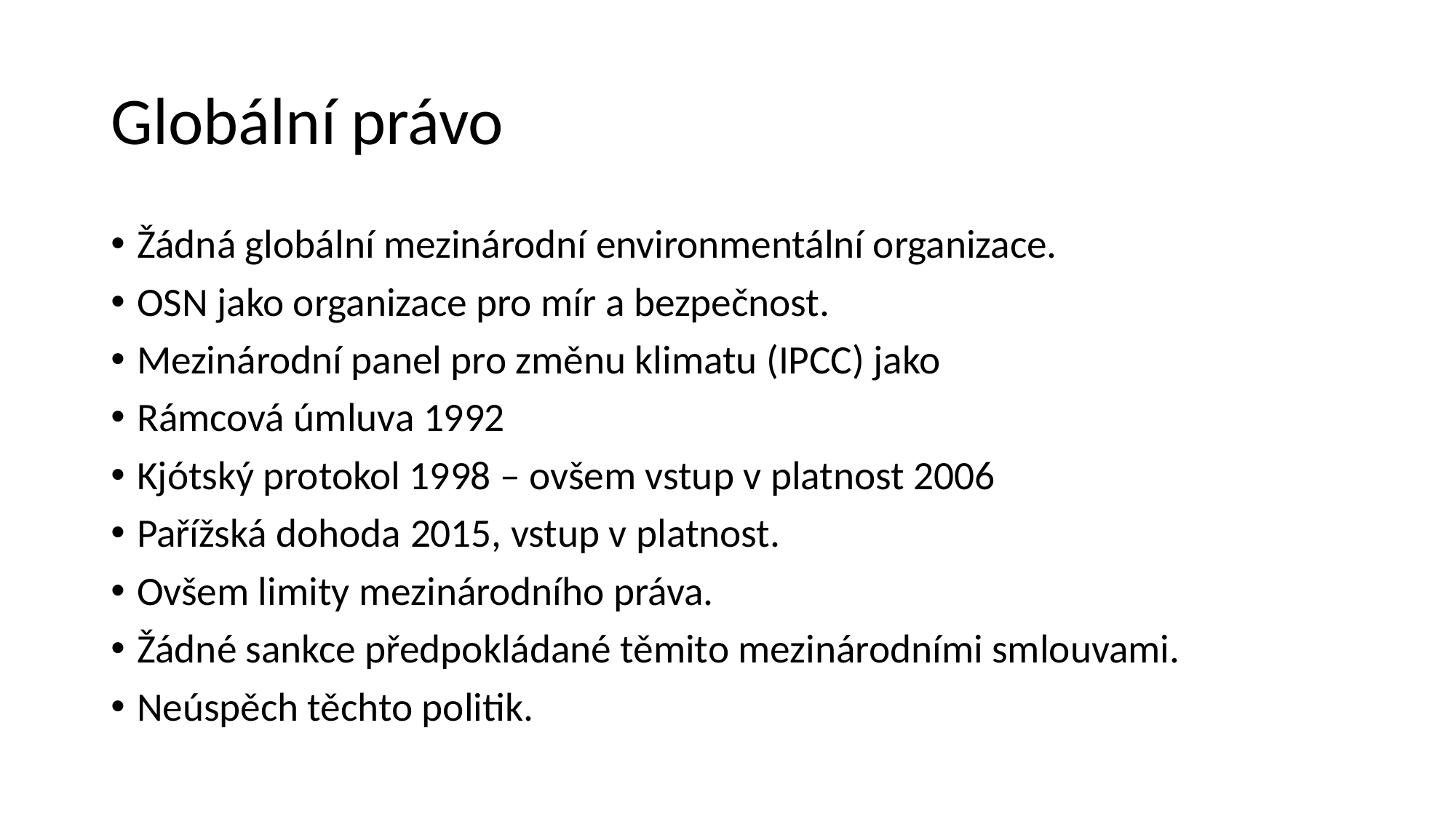

# Globální právo
Žádná globální mezinárodní environmentální organizace.
OSN jako organizace pro mír a bezpečnost.
Mezinárodní panel pro změnu klimatu (IPCC) jako
Rámcová úmluva 1992
Kjótský protokol 1998 – ovšem vstup v platnost 2006
Pařížská dohoda 2015, vstup v platnost.
Ovšem limity mezinárodního práva.
Žádné sankce předpokládané těmito mezinárodními smlouvami.
Neúspěch těchto politik.